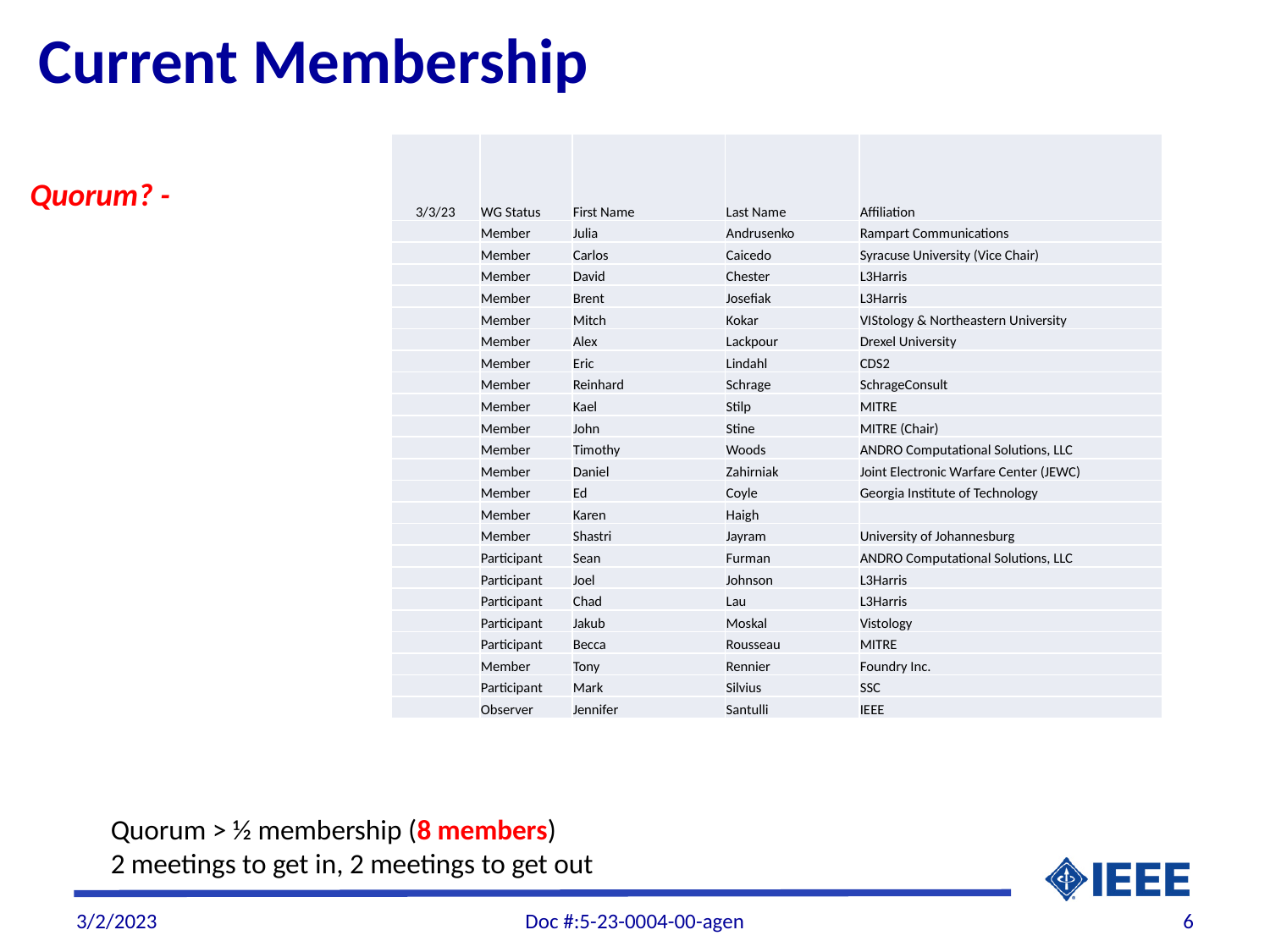

# Current Membership
| 3/3/23 | WG Status | First Name | Last Name | Affiliation |
| --- | --- | --- | --- | --- |
|  | Member | Julia | Andrusenko | Rampart Communications |
|  | Member | Carlos | Caicedo | Syracuse University (Vice Chair) |
|  | Member | David | Chester | L3Harris |
|  | Member | Brent | Josefiak | L3Harris |
|  | Member | Mitch | Kokar | VIStology & Northeastern University |
|  | Member | Alex | Lackpour | Drexel University |
|  | Member | Eric | Lindahl | CDS2 |
|  | Member | Reinhard | Schrage | SchrageConsult |
|  | Member | Kael | Stilp | MITRE |
|  | Member | John | Stine | MITRE (Chair) |
|  | Member | Timothy | Woods | ANDRO Computational Solutions, LLC |
|  | Member | Daniel | Zahirniak | Joint Electronic Warfare Center (JEWC) |
|  | Member | Ed | Coyle | Georgia Institute of Technology |
|  | Member | Karen | Haigh |  |
|  | Member | Shastri | Jayram | University of Johannesburg |
|  | Participant | Sean | Furman | ANDRO Computational Solutions, LLC |
|  | Participant | Joel | Johnson | L3Harris |
|  | Participant | Chad | Lau | L3Harris |
|  | Participant | Jakub | Moskal | Vistology |
|  | Participant | Becca | Rousseau | MITRE |
|  | Member | Tony | Rennier | Foundry Inc. |
|  | Participant | Mark | Silvius | SSC |
|  | Observer | Jennifer | Santulli | IEEE |
Quorum? -

              Quorum > ½ membership (8 members)
              2 meetings to get in, 2 meetings to get out
3/2/2023
Doc #:5-23-0004-00-agen
6